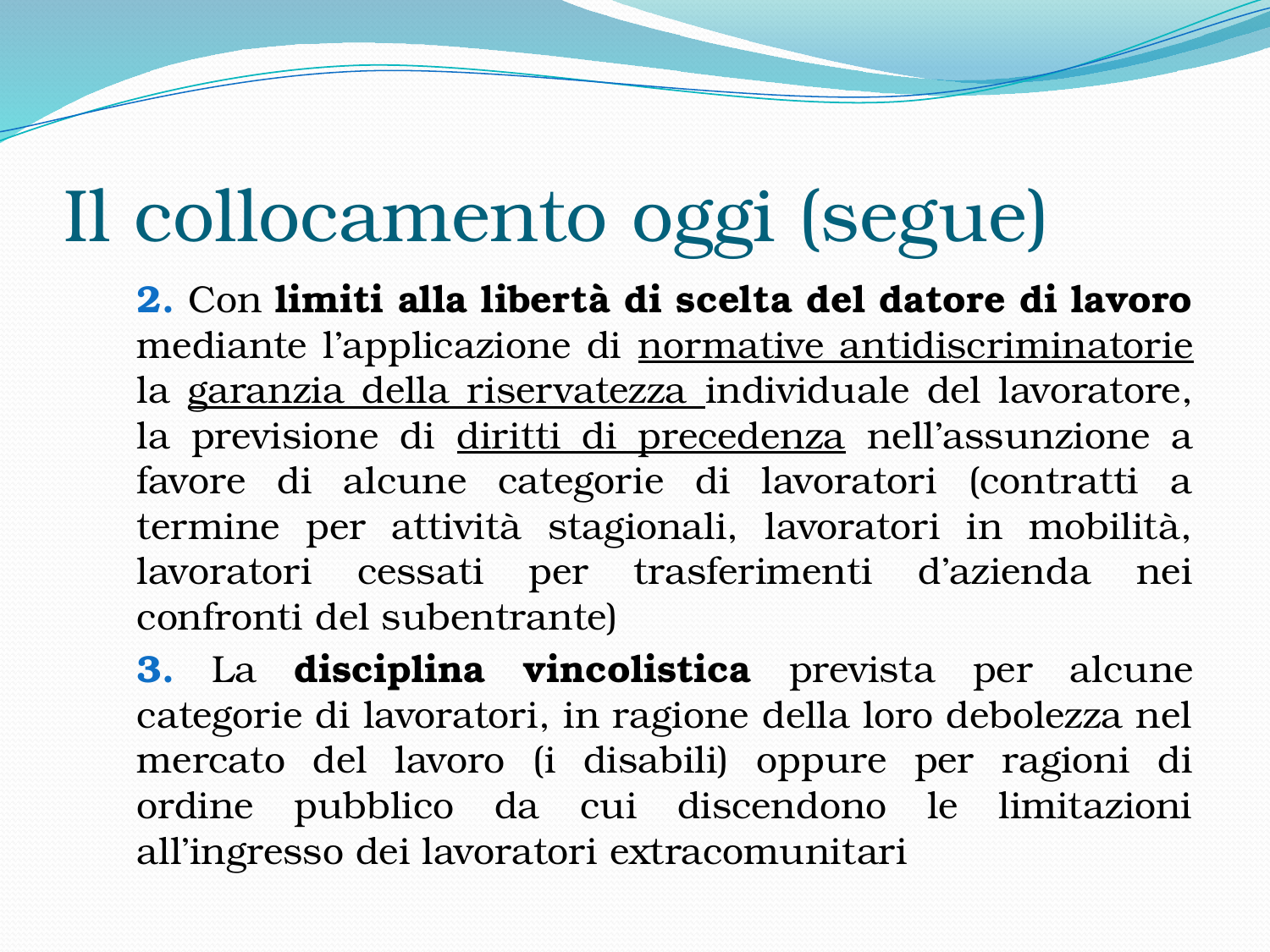

Il collocamento oggi (segue)
	2. Con limiti alla libertà di scelta del datore di lavoro mediante l’applicazione di normative antidiscriminatorie la garanzia della riservatezza individuale del lavoratore, la previsione di diritti di precedenza nell’assunzione a favore di alcune categorie di lavoratori (contratti a termine per attività stagionali, lavoratori in mobilità, lavoratori cessati per trasferimenti d’azienda nei confronti del subentrante)
	3. La disciplina vincolistica prevista per alcune categorie di lavoratori, in ragione della loro debolezza nel mercato del lavoro (i disabili) oppure per ragioni di ordine pubblico da cui discendono le limitazioni all’ingresso dei lavoratori extracomunitari